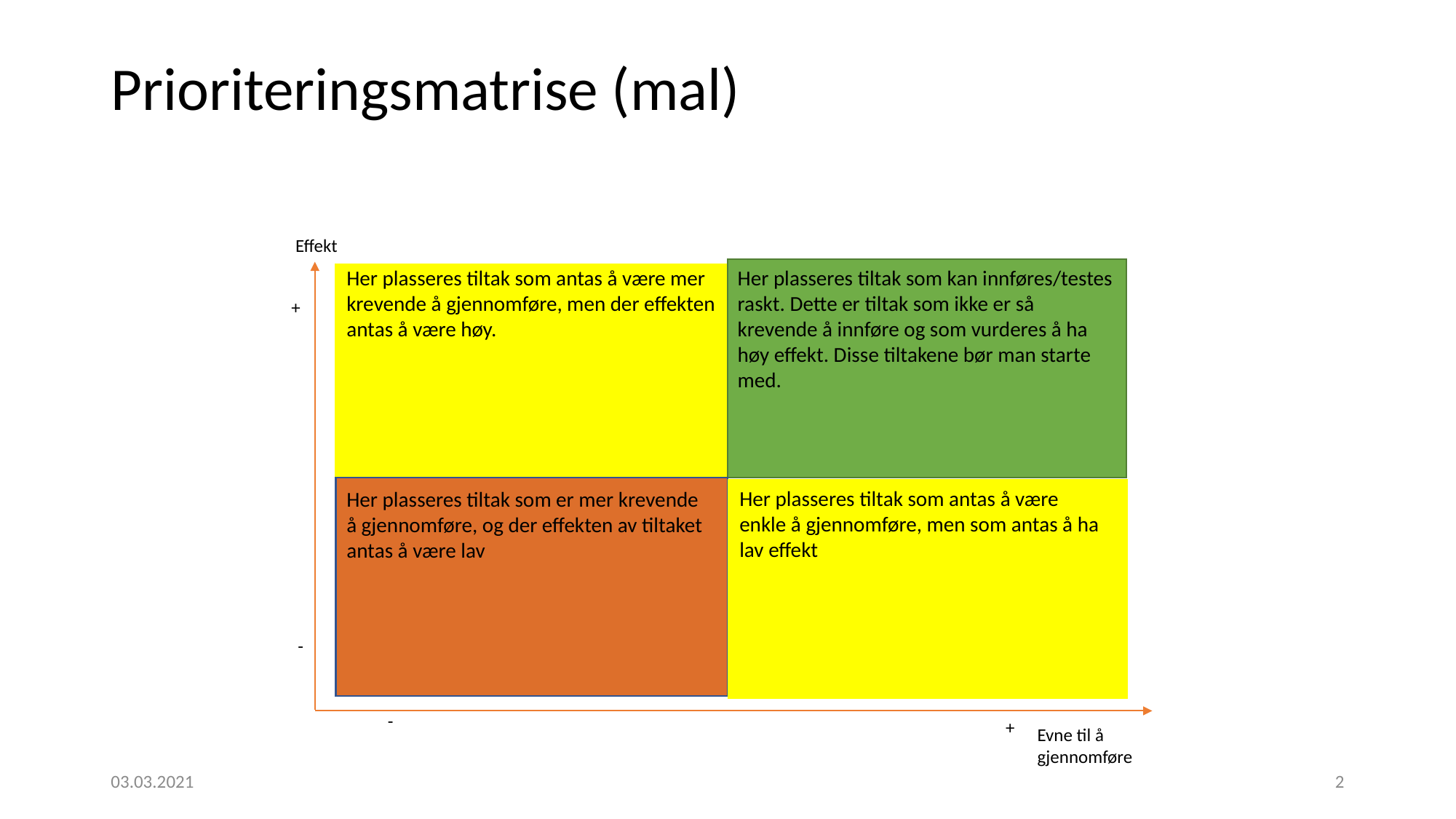

# Prioriteringsmatrise (mal)

Effekt
Her plasseres tiltak som kan innføres/testes raskt. Dette er tiltak som ikke er så krevende å innføre og som vurderes å ha høy effekt. Disse tiltakene bør man starte med.

Her plasseres tiltak som antas å være mer krevende å gjennomføre, men der effekten antas å være høy.

+

Her plasseres tiltak som antas å være enkle å gjennomføre, men som antas å ha lav effekt
Her plasseres tiltak som er mer krevende å gjennomføre, og der effekten av tiltaket antas å være lav
-
-
+
Evne til å gjennomføre
03.03.2021
2